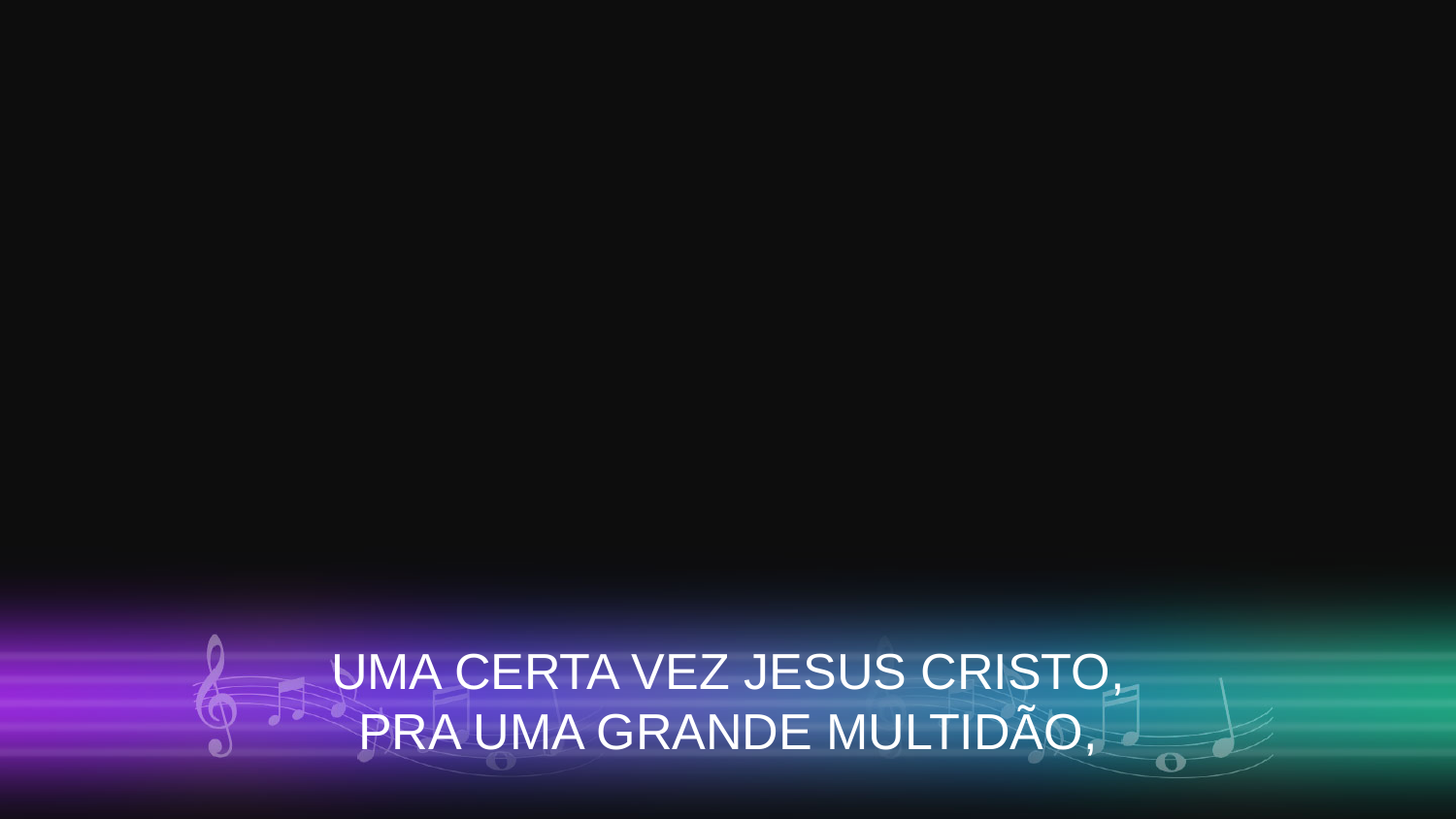

UMA CERTA VEZ JESUS CRISTO,
PRA UMA GRANDE MULTIDÃO,